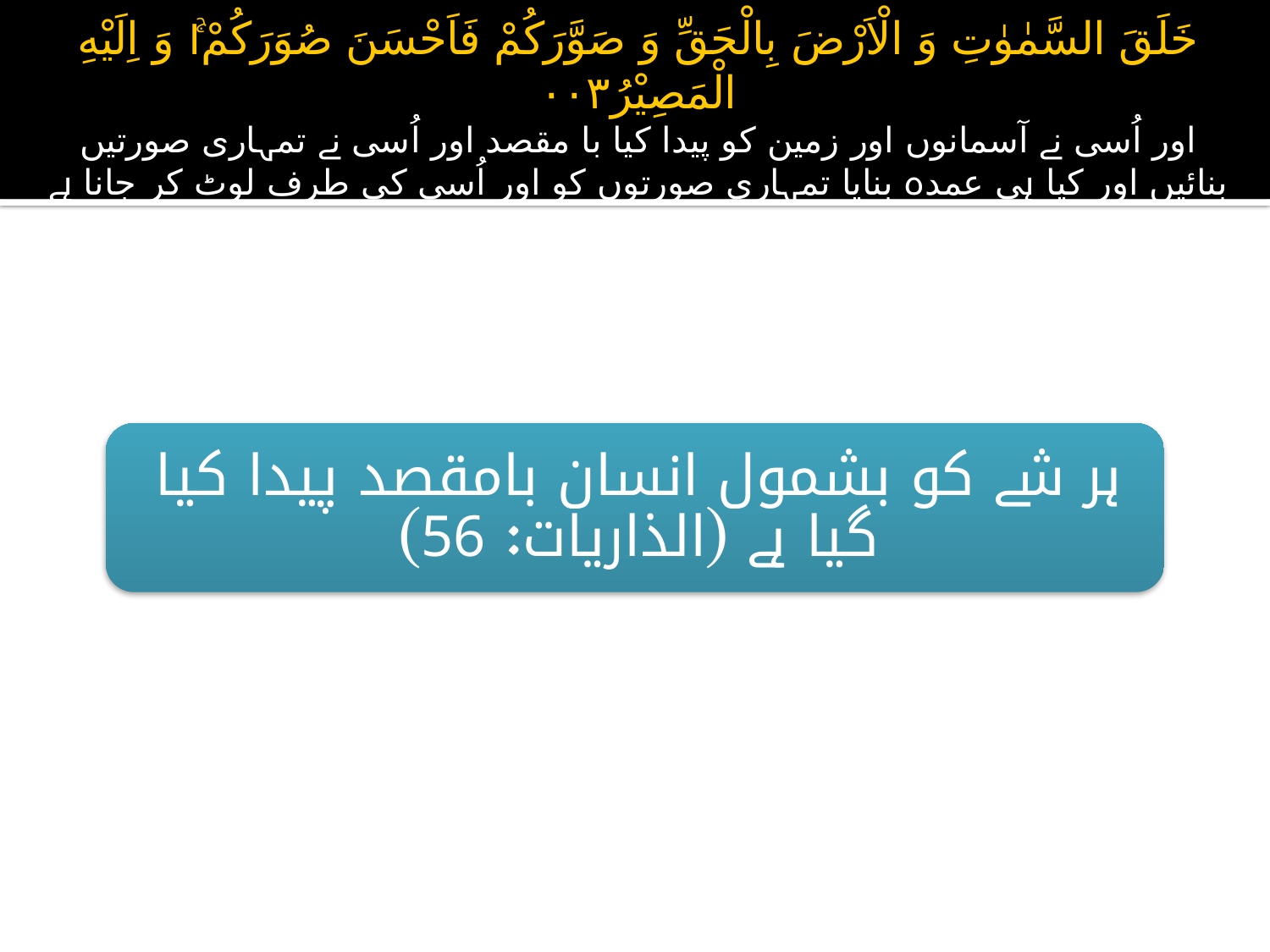

# خَلَقَ السَّمٰوٰتِ وَ الْاَرْضَ بِالْحَقِّ وَ صَوَّرَكُمْ فَاَحْسَنَ صُوَرَكُمْ١ۚ وَ اِلَيْهِ الْمَصِيْرُ۰۰۳ اور اُسی نے آسمانوں اور زمین کو پیدا کیا با مقصد اور اُسی نے تمہاری صورتیں بنائیں اور کیا ہی عمدہ بنایا تمہاری صورتوں کو اور اُسی کی طرف لوٹ کر جانا ہے
ہر شے کو بشمول انسان بامقصد پیدا کیا گیا ہے (الذاریات: 56)